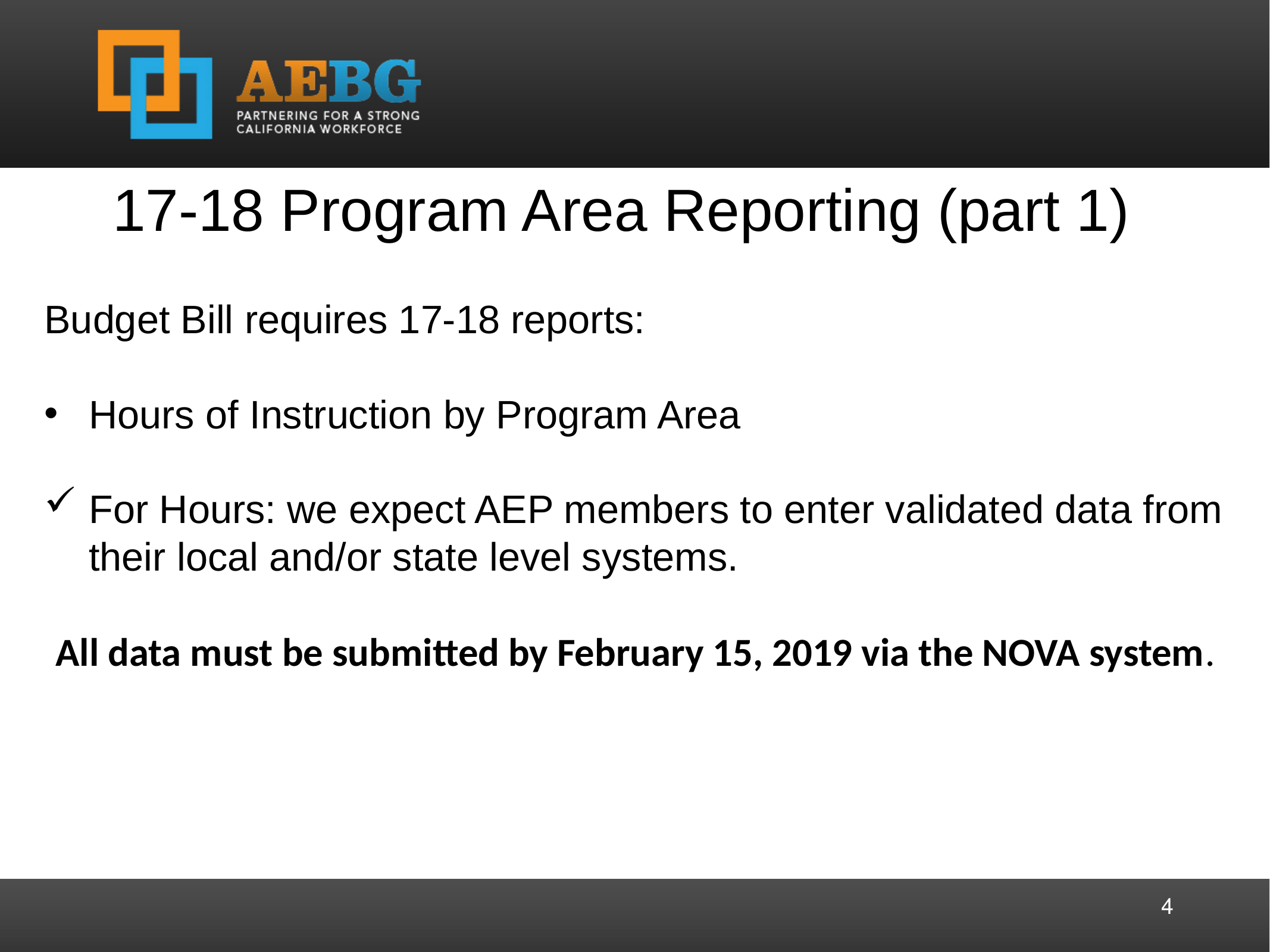

17-18 Program Area Reporting (part 1)
Budget Bill requires 17-18 reports:

Hours of Instruction by Program Area

For Hours: we expect AEP members to enter validated data from their local and/or state level systems.

All data must be submitted by February 15, 2019 via the NOVA system.

4